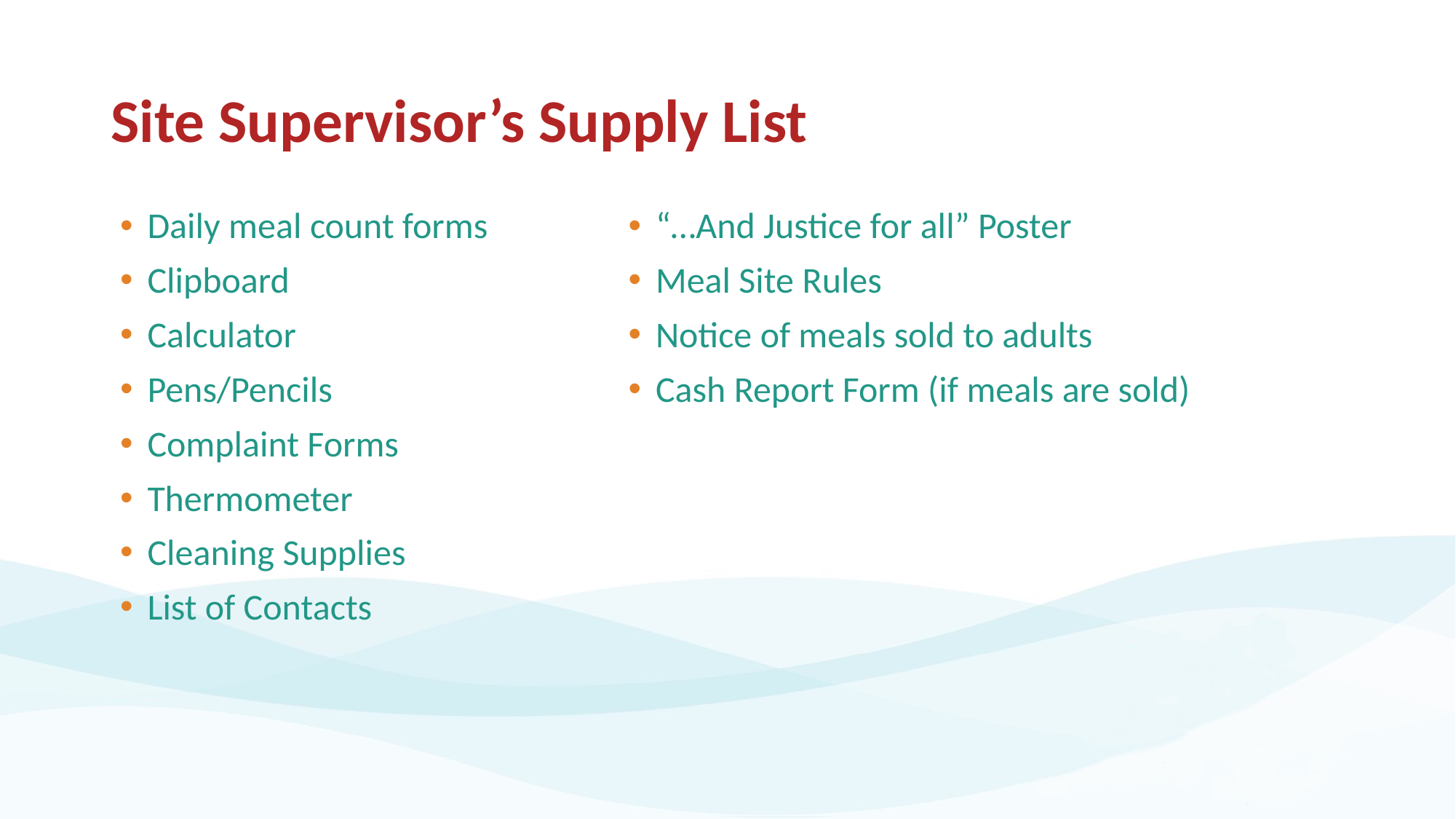

# Site Supervisor’s Supply List
Daily meal count forms
Clipboard
Calculator
Pens/Pencils
Complaint Forms
Thermometer
Cleaning Supplies
List of Contacts

“…And Justice for all” Poster
Meal Site Rules
Notice of meals sold to adults
Cash Report Form (if meals are sold)